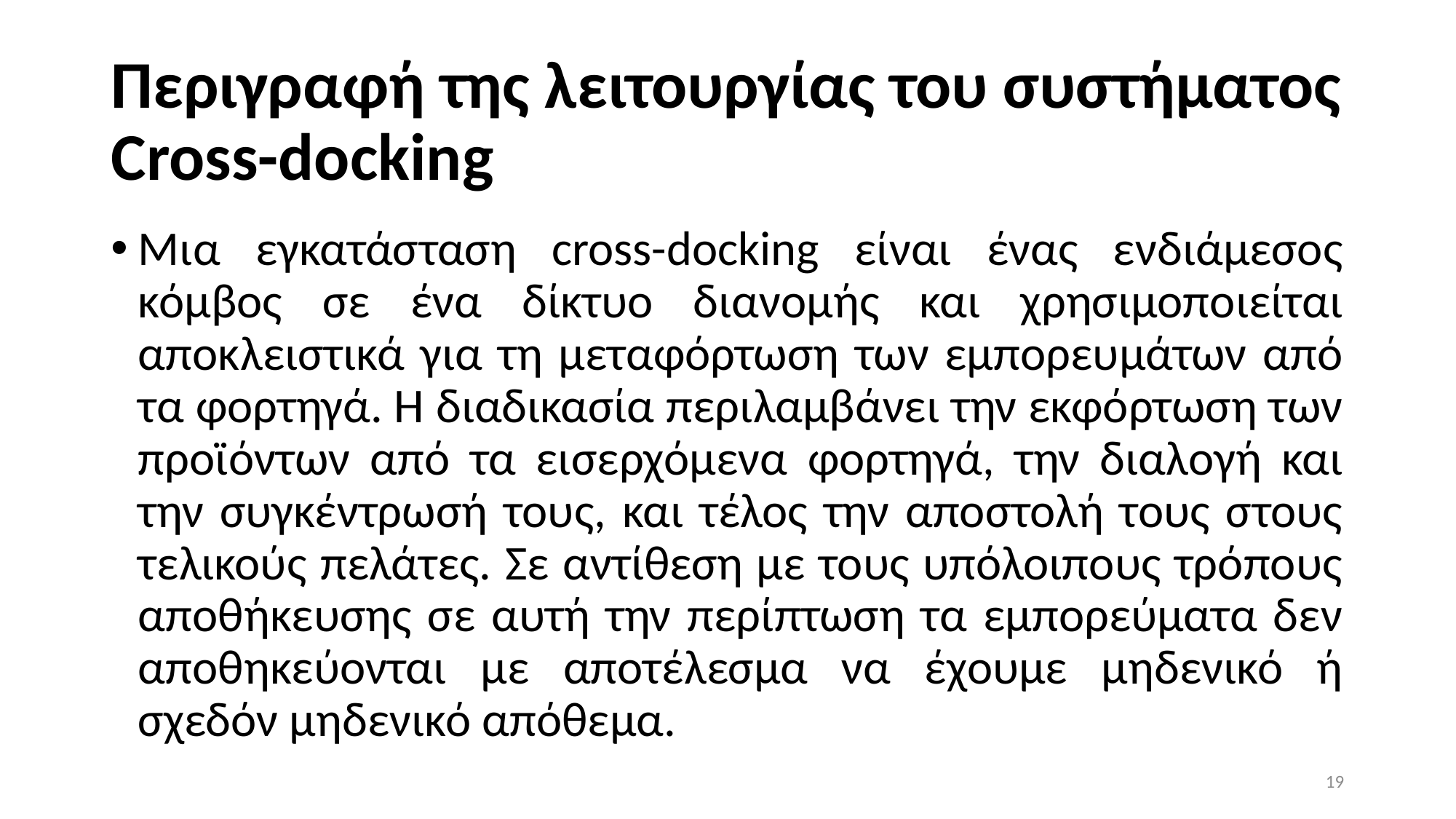

# Περιγραφή της λειτουργίας του συστήματος Cross-docking
Μια εγκατάσταση cross-docking είναι ένας ενδιάμεσος κόμβος σε ένα δίκτυο διανομής και χρησιμοποιείται αποκλειστικά για τη μεταφόρτωση των εμπορευμάτων από τα φορτηγά. Η διαδικασία περιλαμβάνει την εκφόρτωση των προϊόντων από τα εισερχόμενα φορτηγά, την διαλογή και την συγκέντρωσή τους, και τέλος την αποστολή τους στους τελικούς πελάτες. Σε αντίθεση με τους υπόλοιπους τρόπους αποθήκευσης σε αυτή την περίπτωση τα εμπορεύματα δεν αποθηκεύονται με αποτέλεσμα να έχουμε μηδενικό ή σχεδόν μηδενικό απόθεμα.
19